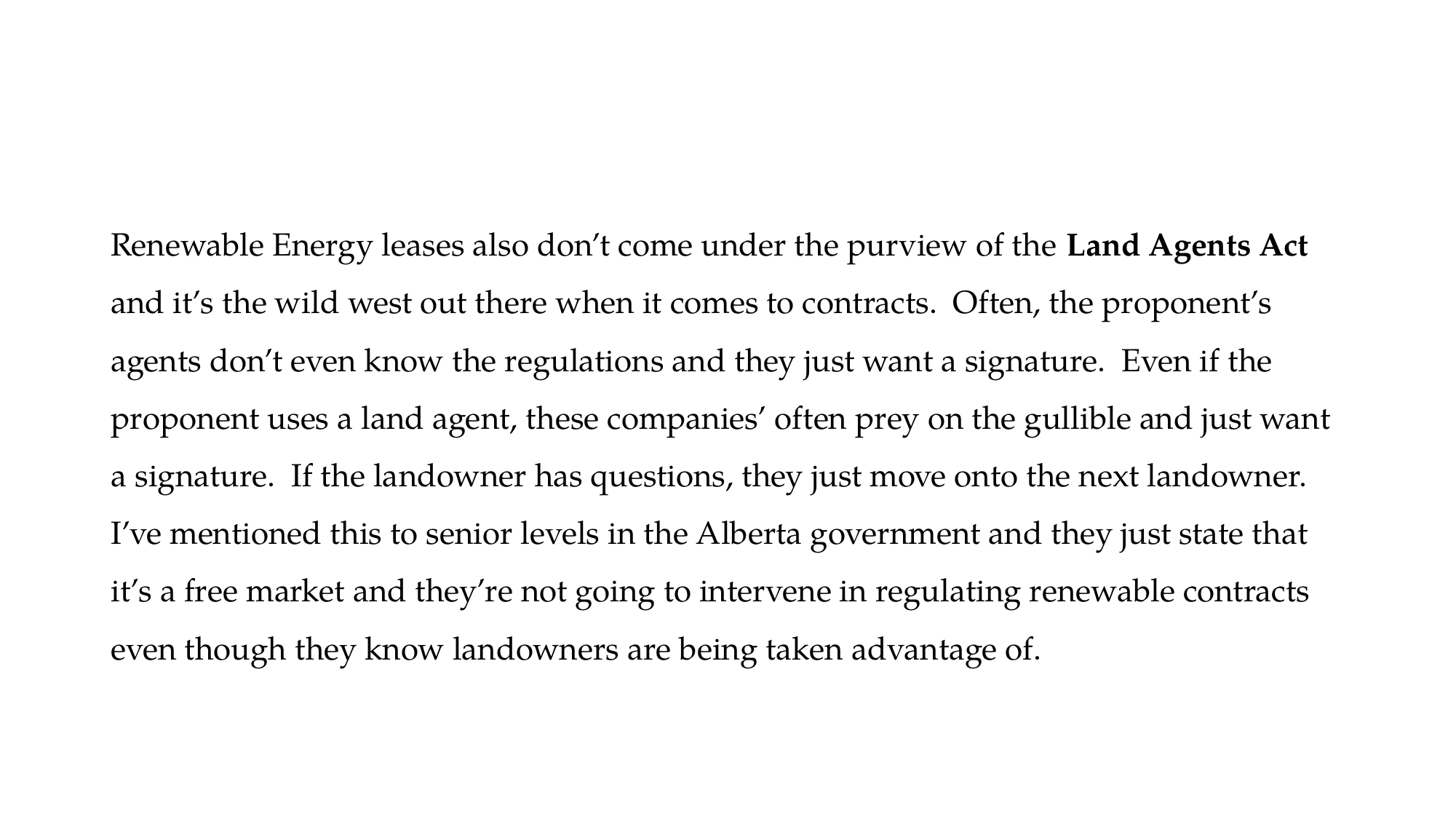

Renewable Energy leases also don’t come under the purview of the Land Agents Act and it’s the wild west out there when it comes to contracts.  Often, the proponent’s agents don’t even know the regulations and they just want a signature.  Even if the proponent uses a land agent, these companies’ often prey on the gullible and just want a signature.  If the landowner has questions, they just move onto the next landowner.  I’ve mentioned this to senior levels in the Alberta government and they just state that it’s a free market and they’re not going to intervene in regulating renewable contracts even though they know landowners are being taken advantage of.